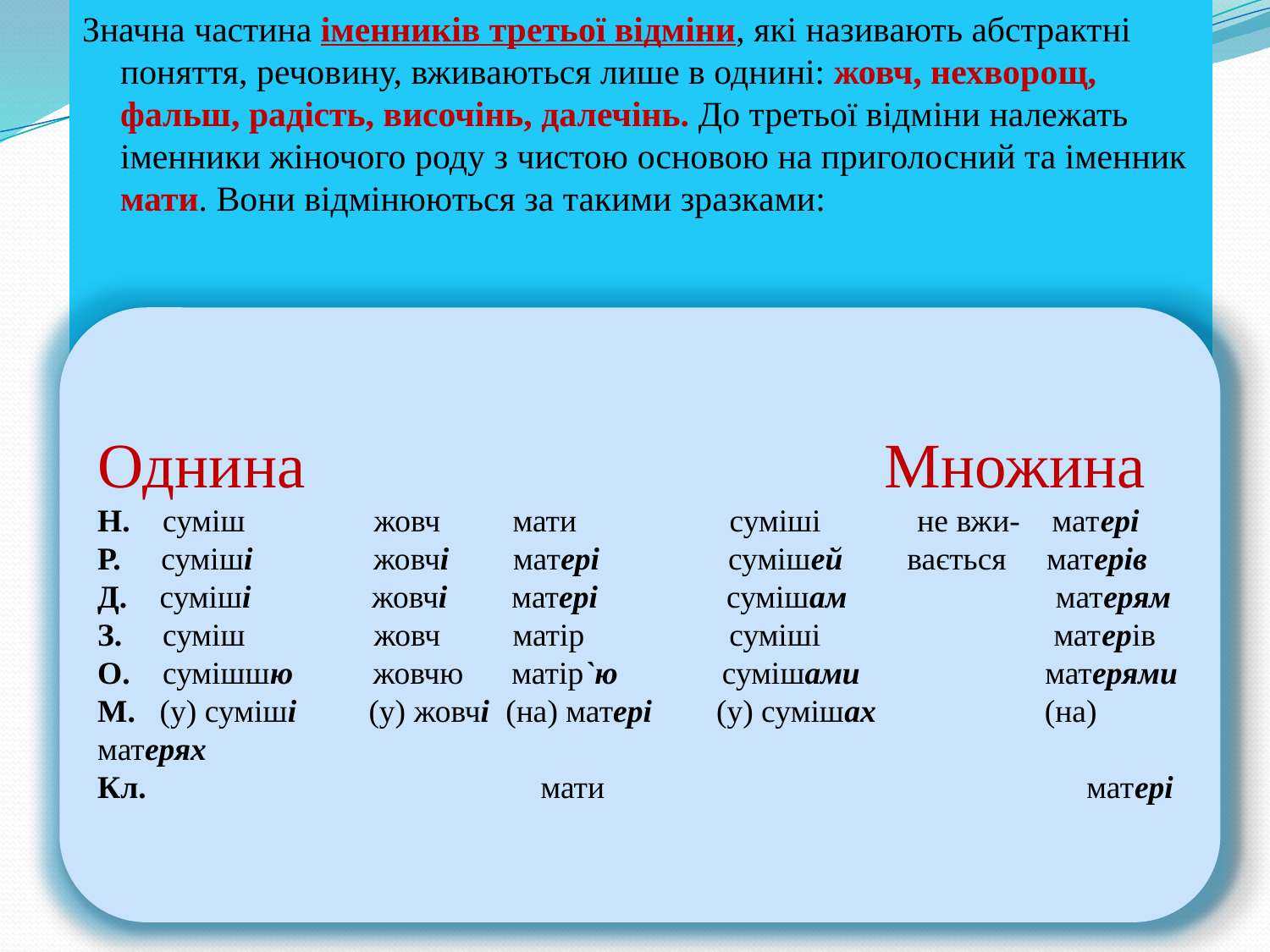

Значна частина іменників третьої відміни, які називають абстрактні поняття, речовину, вживаються лише в однині: жовч, нехворощ, фальш, радість, височінь, далечінь. До третьої відміни належать іменники жіночого роду з чистою основою на приголосний та іменник мати. Вони відмінюються за такими зразками:
Однина                                                                        Множина
Н.    суміш                жовч         мати                   суміші            не вжи-    матері
Р.     суміші               жовчі        матері                сумішей        вається     матерів
Д.    суміші               жовчі        матері                сумішам                          матерям
З.     суміш                жовч         матір                  суміші                             матерів
О.    сумішшю          жовчю      матір`ю             сумішами                       матерями
М.   (у) суміші         (у) жовчі  (на) матері        (у) сумішах                     (на) матерях
Кл.                                                 мати                                                            матері